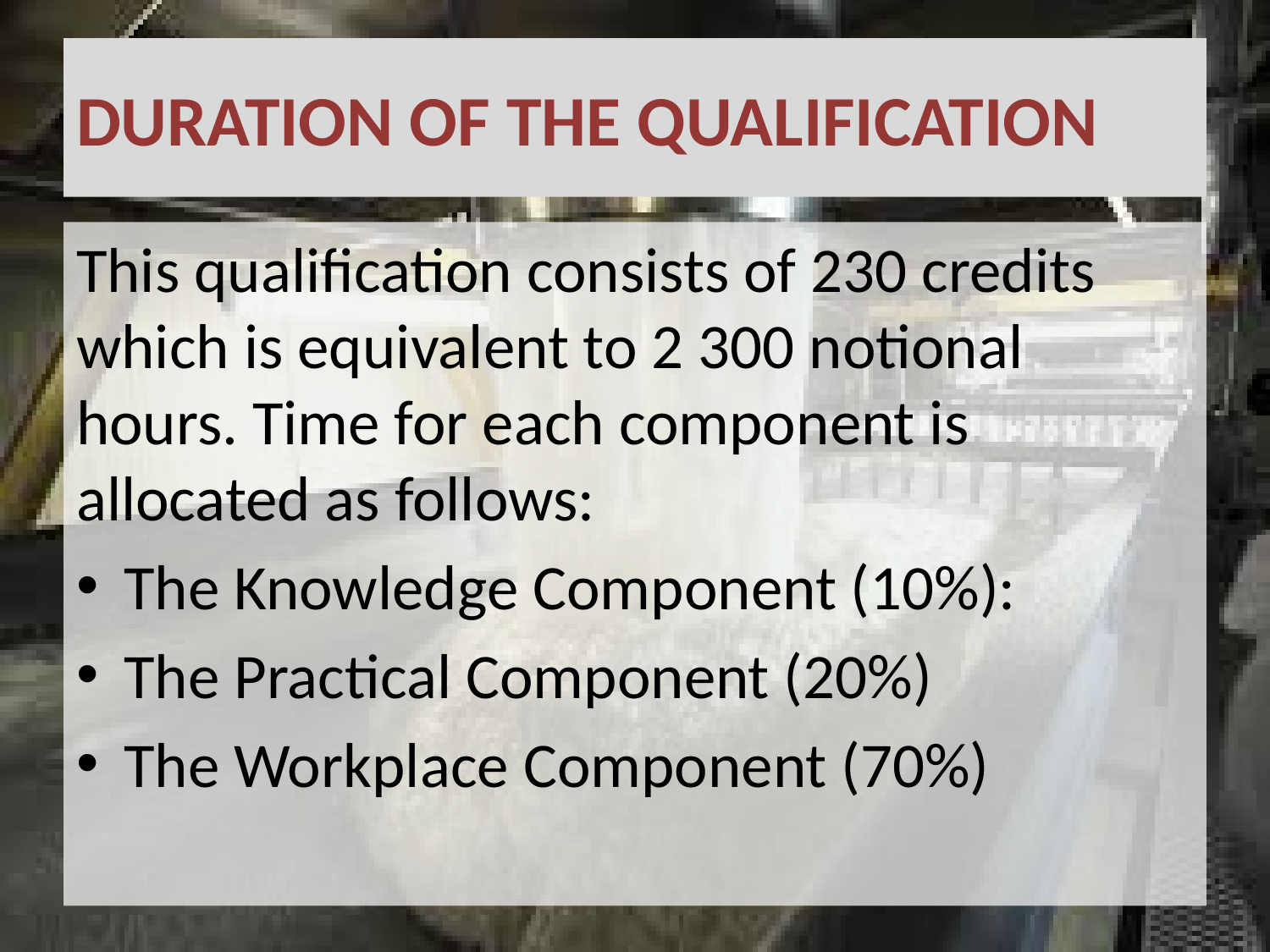

# DURATION OF THE QUALIFICATION
This qualification consists of 230 credits which is equivalent to 2 300 notional hours. Time for each component is allocated as follows:
The Knowledge Component (10%):
The Practical Component (20%)
The Workplace Component (70%)